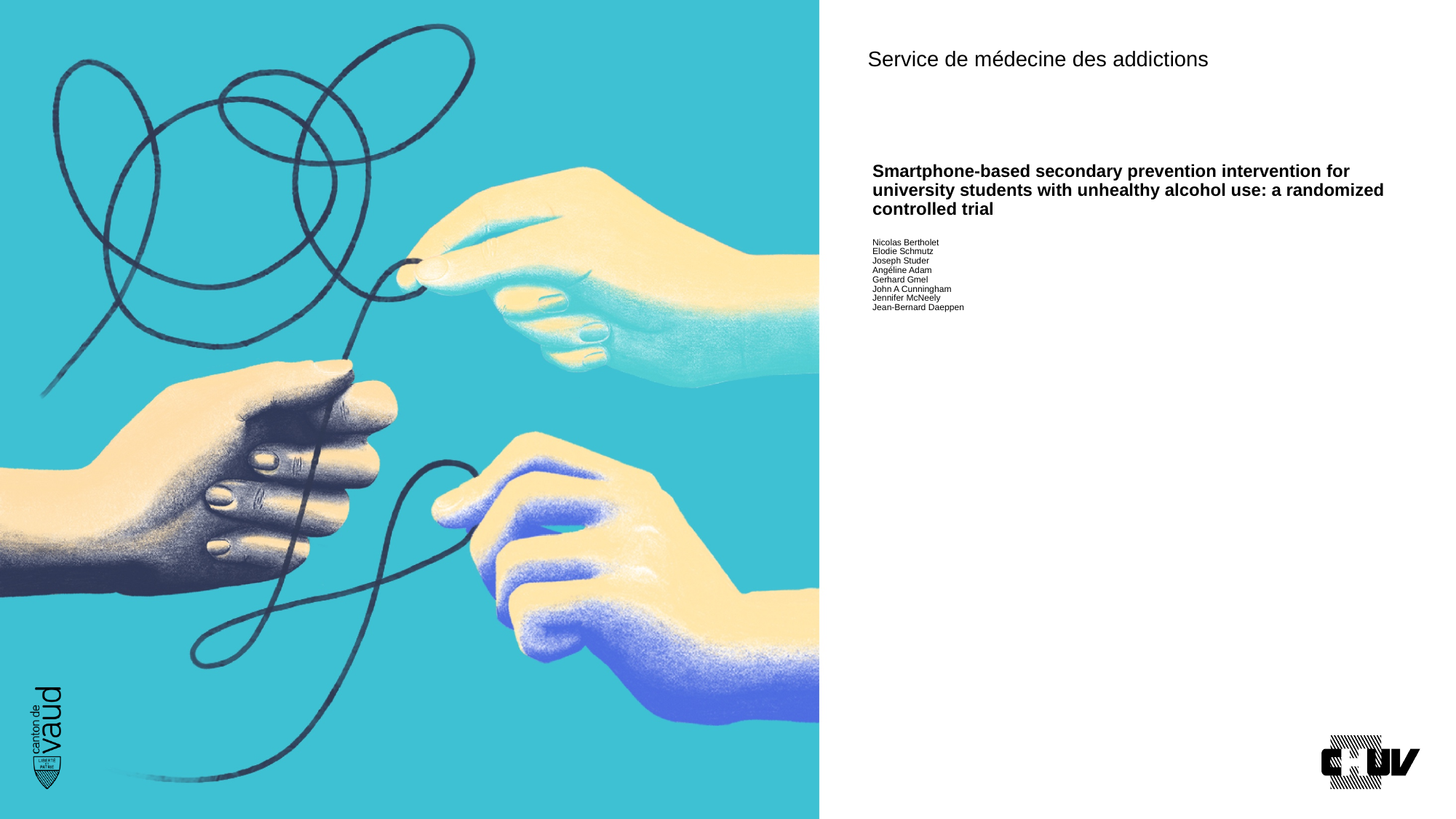

# Smartphone-based secondary prevention intervention for university students with unhealthy alcohol use: a randomized controlled trial Nicolas Bertholet Elodie Schmutz Joseph Studer Angéline Adam Gerhard Gmel John A Cunningham Jennifer McNeely Jean-Bernard Daeppen